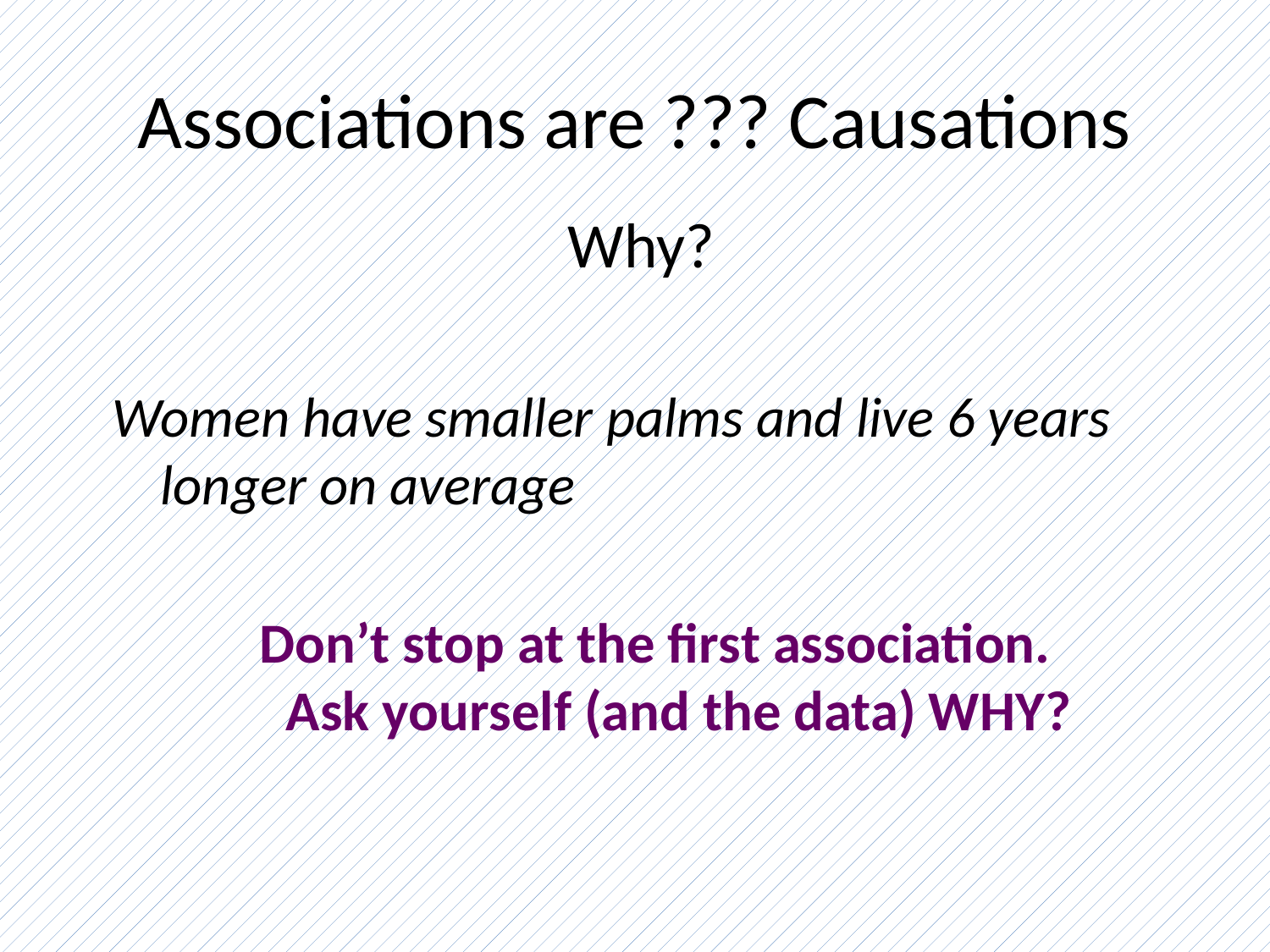

# Associations are ??? Causations
Why?

Women have smaller palms and live 6 years longer on average

Don’t stop at the first association.
Ask yourself (and the data) WHY?